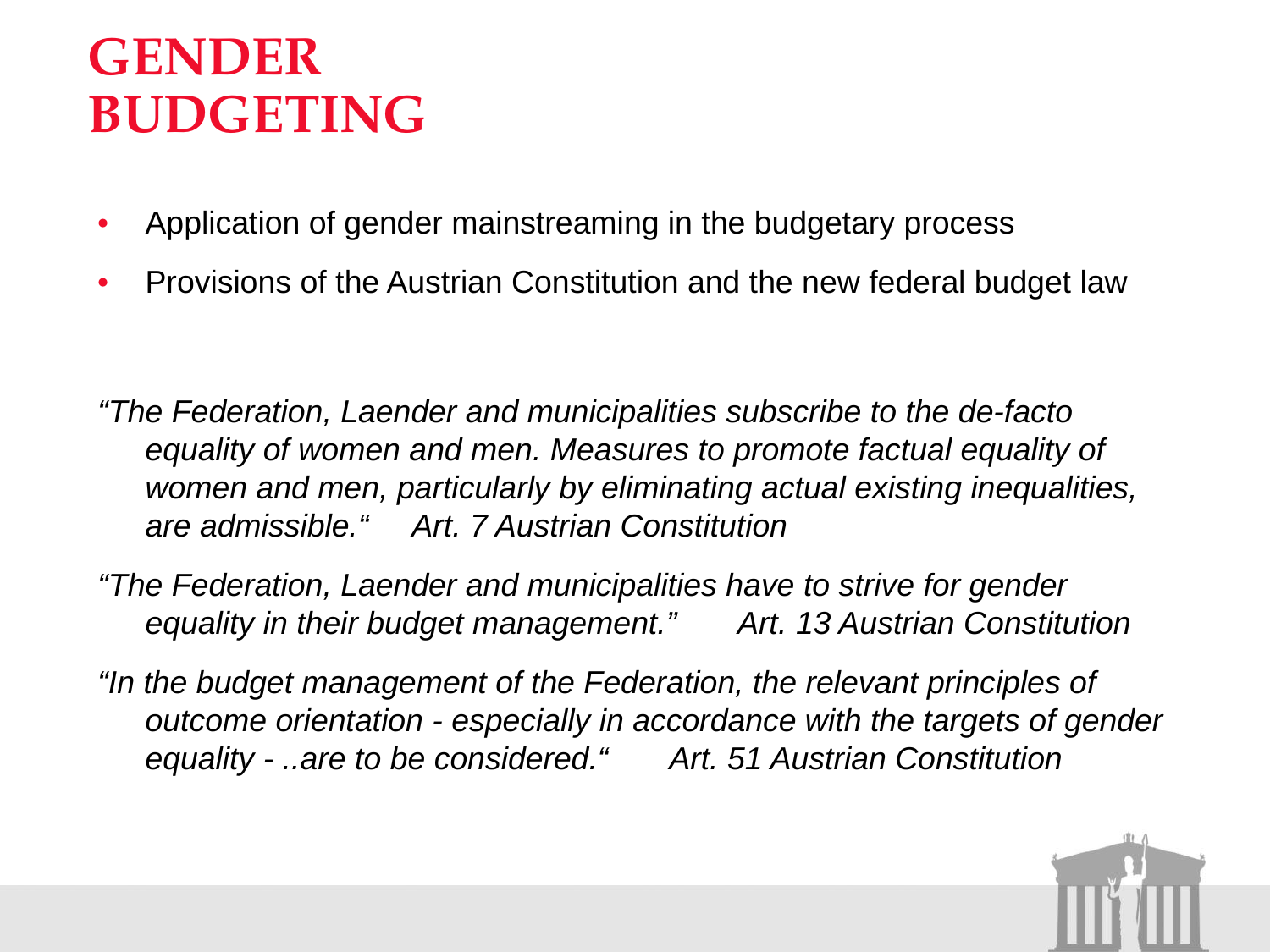

# Gender Budgeting
Application of gender mainstreaming in the budgetary process
Provisions of the Austrian Constitution and the new federal budget law

“The Federation, Laender and municipalities subscribe to the de-facto equality of women and men. Measures to promote factual equality of women and men, particularly by eliminating actual existing inequalities, are admissible.“     Art. 7 Austrian Constitution
“The Federation, Laender and municipalities have to strive for gender equality in their budget management.”       Art. 13 Austrian Constitution
“In the budget management of the Federation, the relevant principles of outcome orientation - especially in accordance with the targets of gender equality - ..are to be considered.“       Art. 51 Austrian Constitution